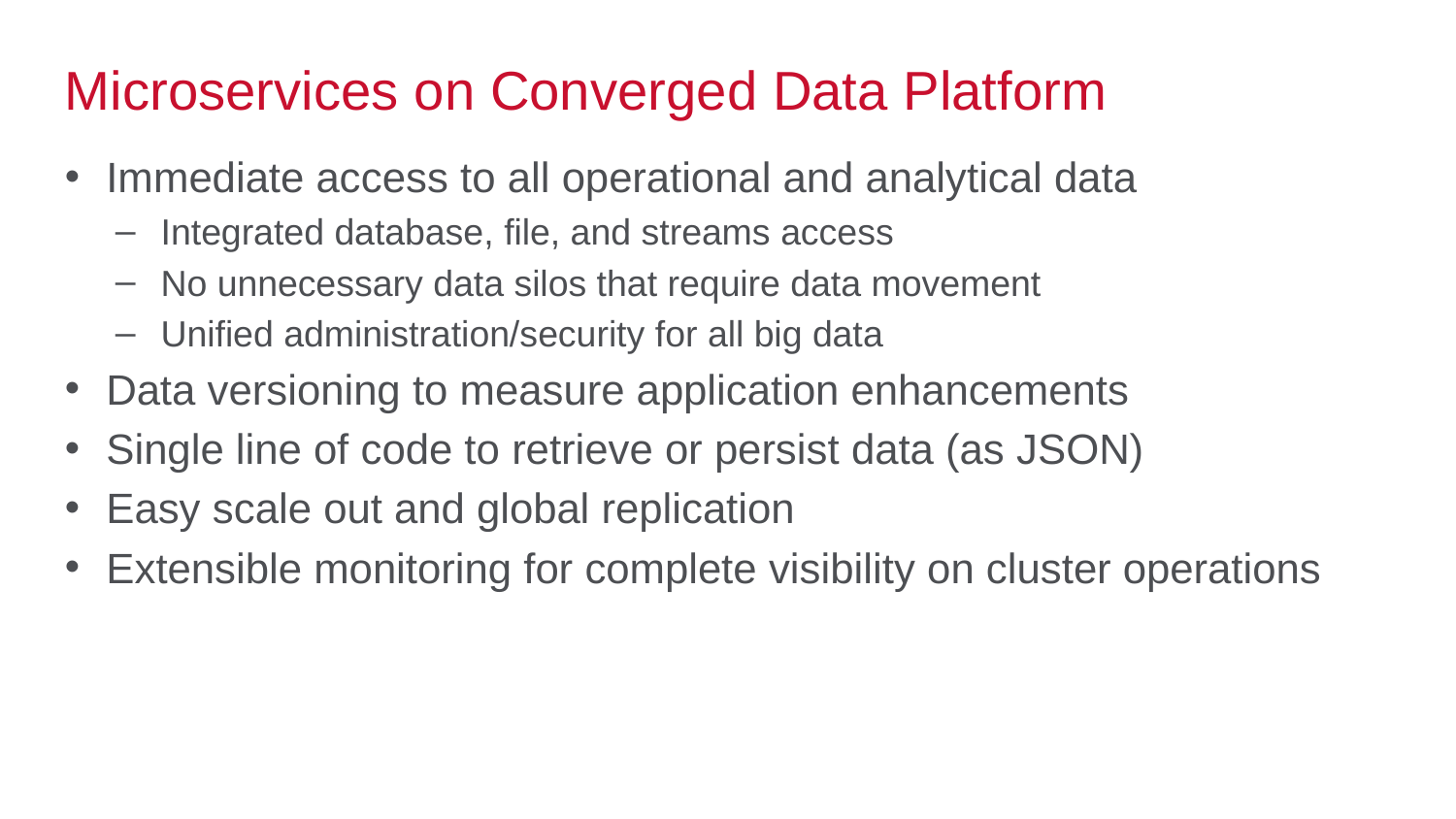

# Microservices on Converged Data Platform
Immediate access to all operational and analytical data
Integrated database, file, and streams access
No unnecessary data silos that require data movement
Unified administration/security for all big data
Data versioning to measure application enhancements
Single line of code to retrieve or persist data (as JSON)
Easy scale out and global replication
Extensible monitoring for complete visibility on cluster operations